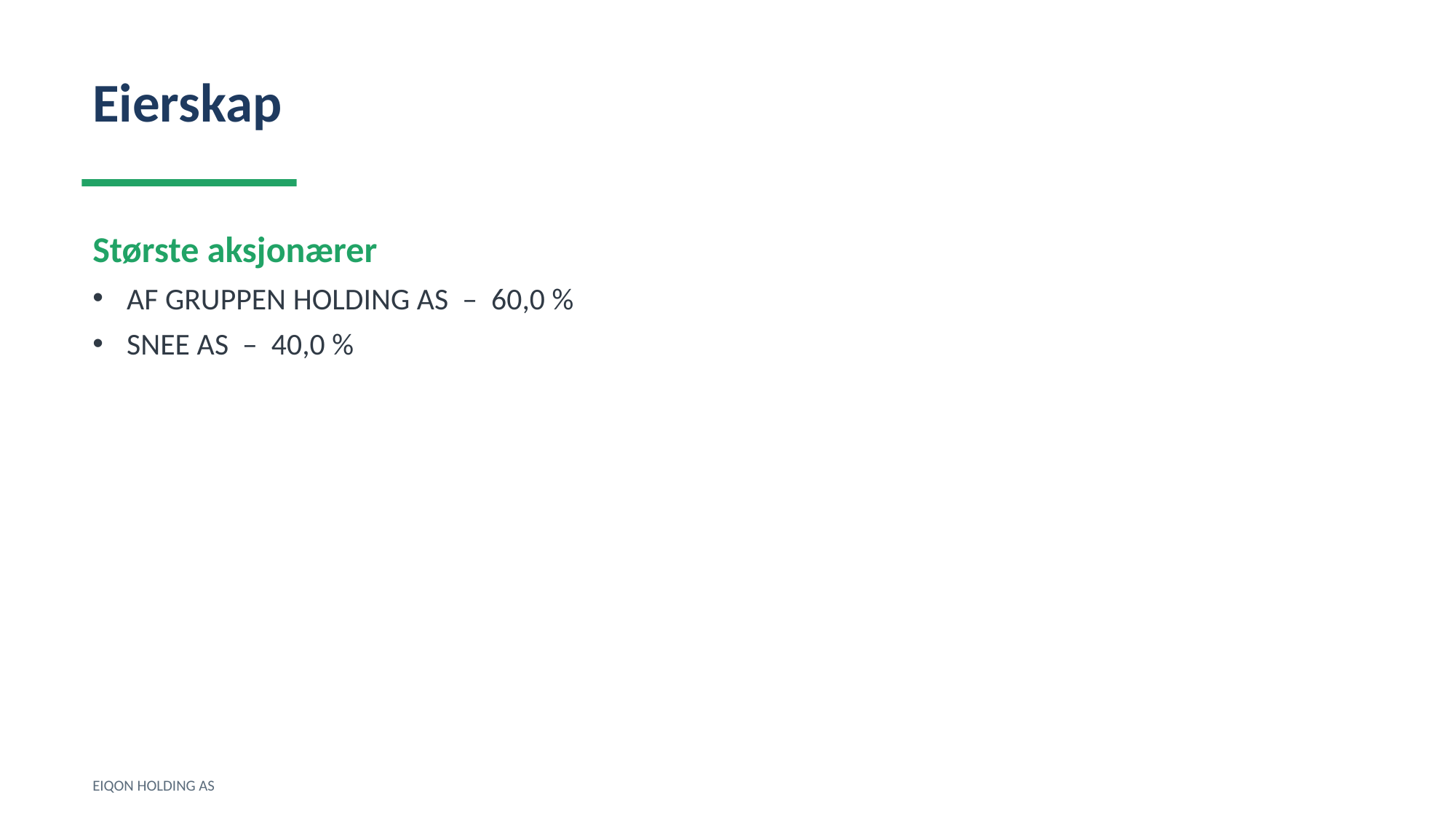

Eierskap

Største aksjonærer
AF GRUPPEN HOLDING AS  –  60,0 %
SNEE AS  –  40,0 %
EIQON HOLDING AS